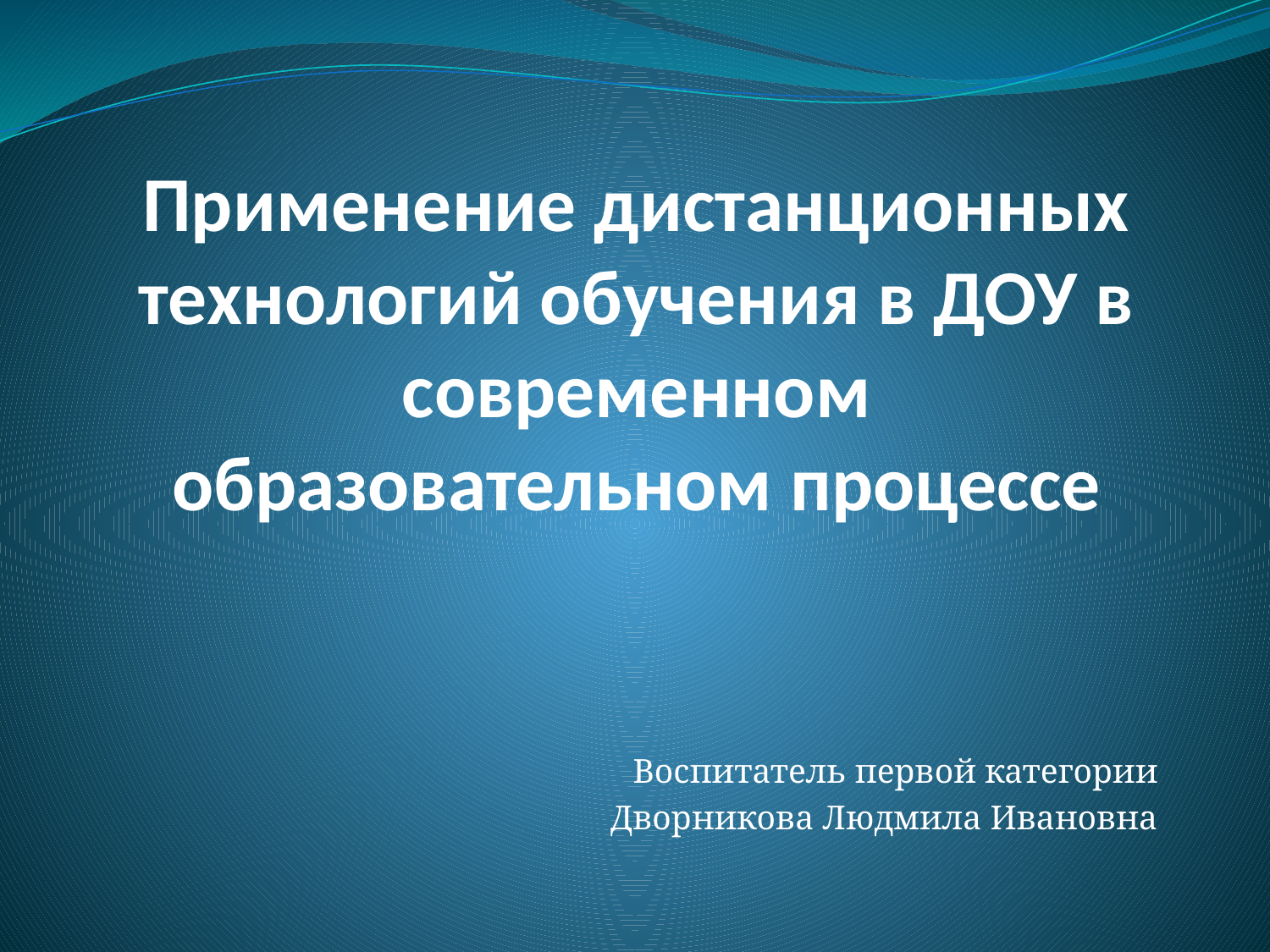

# Применение дистанционных технологий обучения в ДОУ в современном образовательном процессе
Воспитатель первой категории
Дворникова Людмила Ивановна